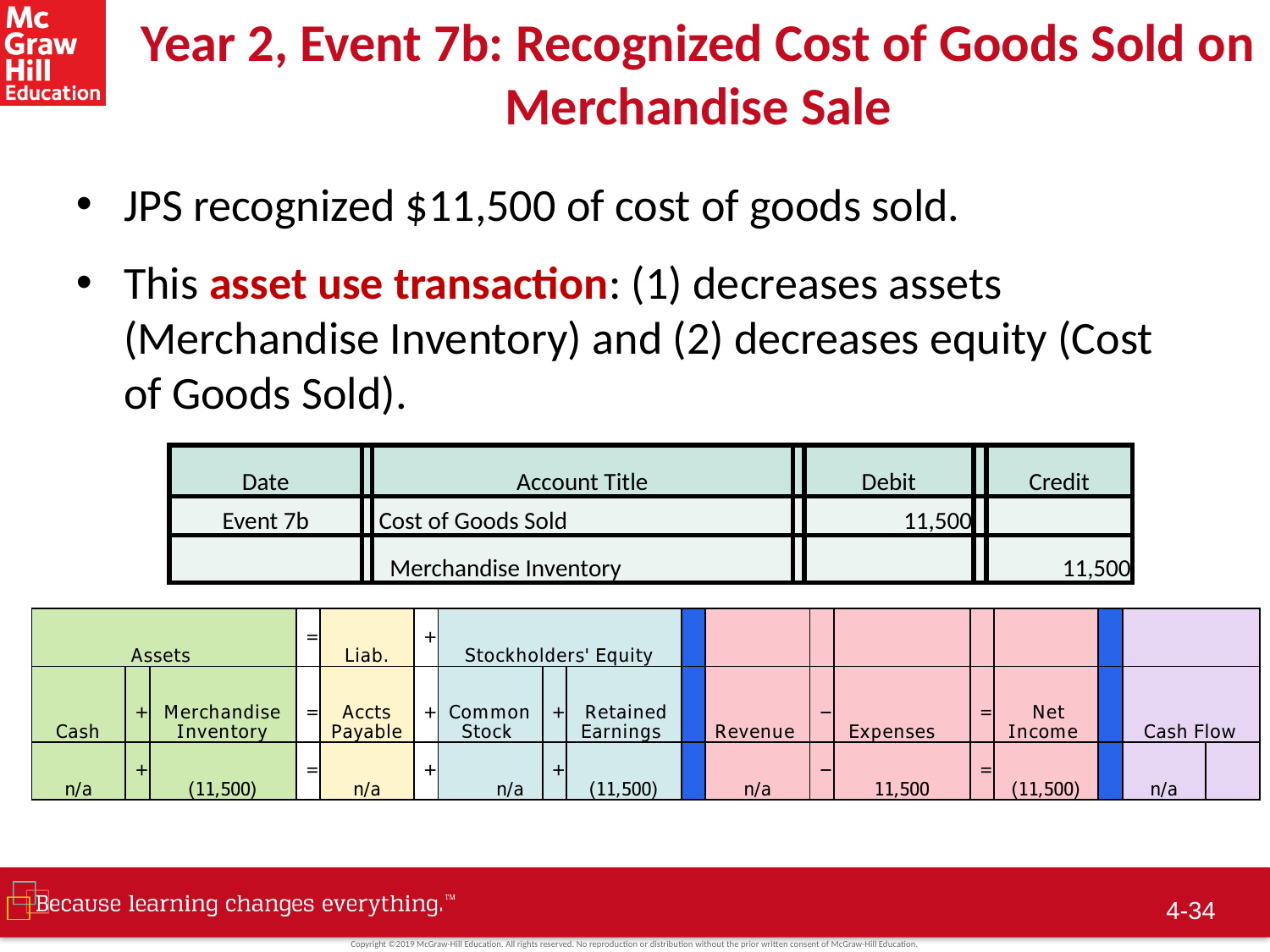

# Year 2, Event 7b: Recognized Cost of Goods Sold on Merchandise Sale
JPS recognized $11,500 of cost of goods sold.
This asset use transaction: (1) decreases assets (Merchandise Inventory) and (2) decreases equity (Cost of Goods Sold).
| Date |  | Account Title |  | Debit |  | Credit |
| --- | --- | --- | --- | --- | --- | --- |
| Event 7b |  | Cost of Goods Sold |  | 11,500 |  |  |
|  |  | Merchandise Inventory |  |  |  | 11,500 |
| Assets |  |  | = | Liab. | + | Stockholders' Equity |  |  |  |  |  |  |  |  |  |  |  |
| --- | --- | --- | --- | --- | --- | --- | --- | --- | --- | --- | --- | --- | --- | --- | --- | --- | --- |
| Cash | + | Merchandise Inventory | = | Accts Payable | + | Common Stock | + | Retained Earnings |  | Revenue | − | Expenses | = | Net Income |  | Cash Flow |  |
| n/a | + | (11,500) | = | n/a | + | n/a | + | (11,500) |  | n/a | − | 11,500 | = | (11,500) |  | n/a |  |

4-34